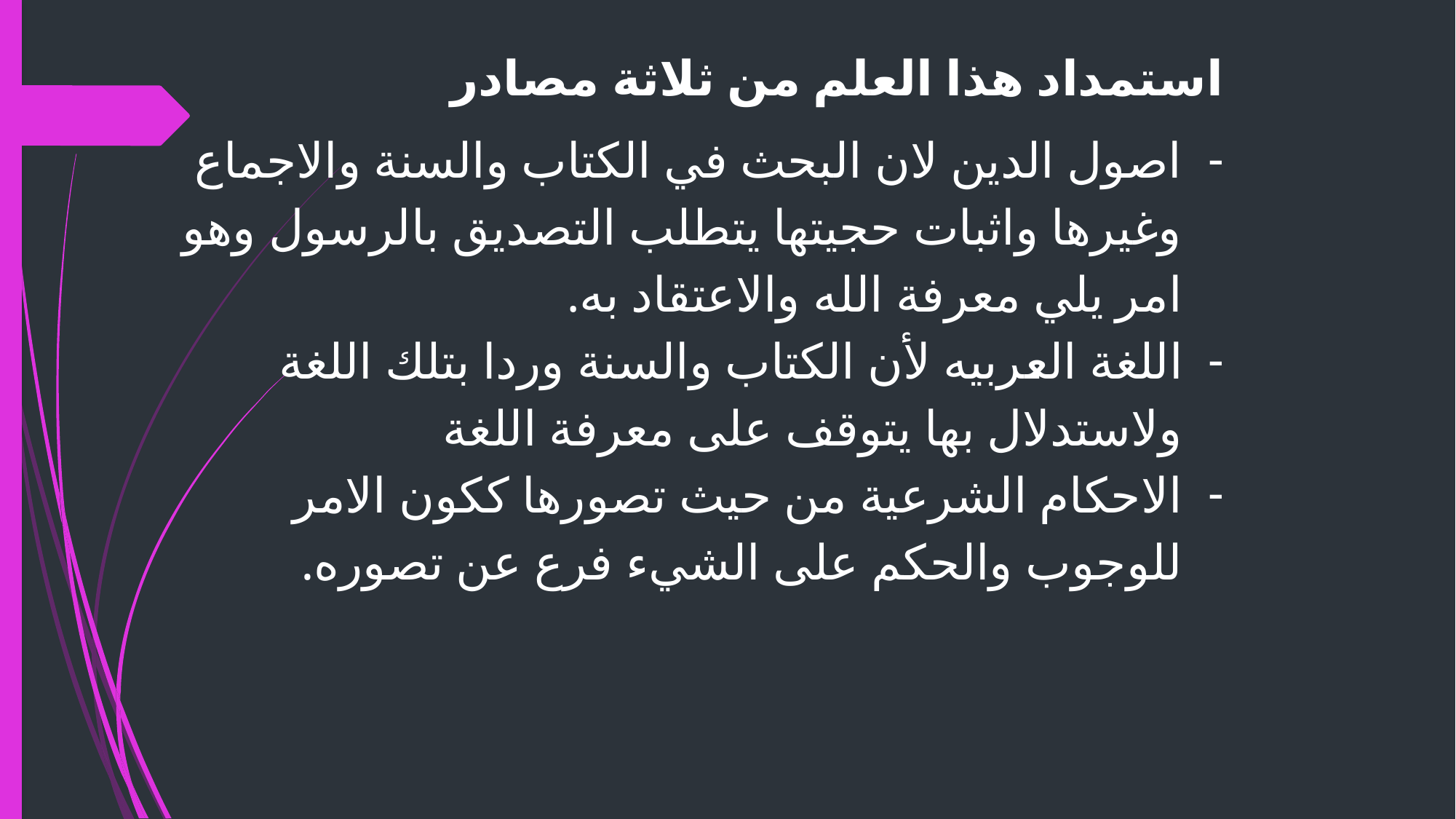

استمداد هذا العلم من ثلاثة مصادر
اصول الدين لان البحث في الكتاب والسنة والاجماع وغيرها واثبات حجيتها يتطلب التصديق بالرسول وهو امر يلي معرفة الله والاعتقاد به.
اللغة العربيه لأن الكتاب والسنة وردا بتلك اللغة ولاستدلال بها يتوقف على معرفة اللغة
الاحكام الشرعية من حيث تصورها ككون الامر للوجوب والحكم على الشيء فرع عن تصوره.